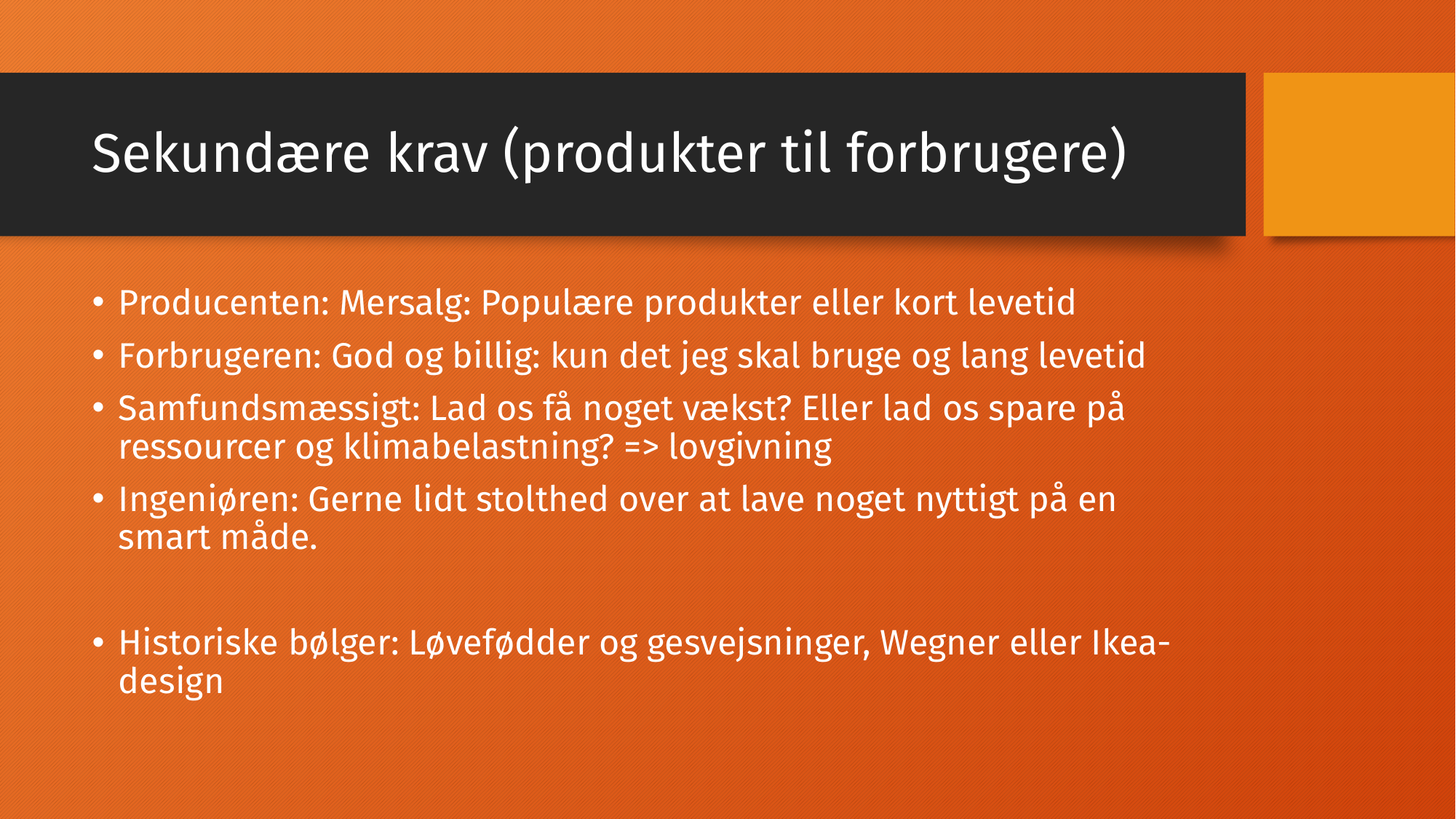

# Sekundære krav (produkter til forbrugere)
Producenten: Mersalg: Populære produkter eller kort levetid
Forbrugeren: God og billig: kun det jeg skal bruge og lang levetid
Samfundsmæssigt: Lad os få noget vækst? Eller lad os spare på ressourcer og klimabelastning? => lovgivning
Ingeniøren: Gerne lidt stolthed over at lave noget nyttigt på en smart måde.

Historiske bølger: Løvefødder og gesvejsninger, Wegner eller Ikea-design